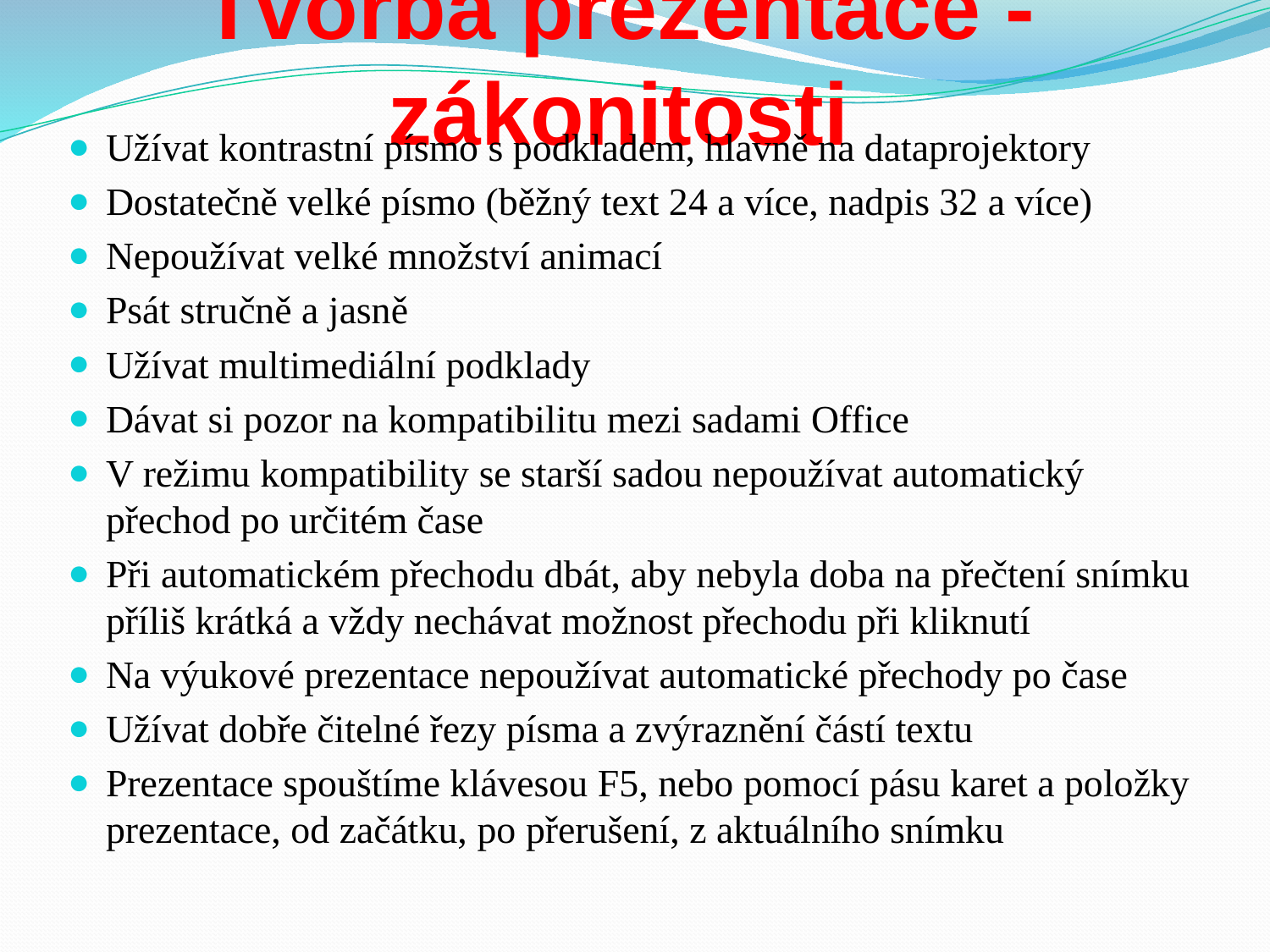

# Tvorba prezentace - zákonitosti
Užívat kontrastní písmo s podkladem, hlavně na dataprojektory
Dostatečně velké písmo (běžný text 24 a více, nadpis 32 a více)
Nepoužívat velké množství animací
Psát stručně a jasně
Užívat multimediální podklady
Dávat si pozor na kompatibilitu mezi sadami Office
V režimu kompatibility se starší sadou nepoužívat automatický přechod po určitém čase
Při automatickém přechodu dbát, aby nebyla doba na přečtení snímku příliš krátká a vždy nechávat možnost přechodu při kliknutí
Na výukové prezentace nepoužívat automatické přechody po čase
Užívat dobře čitelné řezy písma a zvýraznění částí textu
Prezentace spouštíme klávesou F5, nebo pomocí pásu karet a položky prezentace, od začátku, po přerušení, z aktuálního snímku